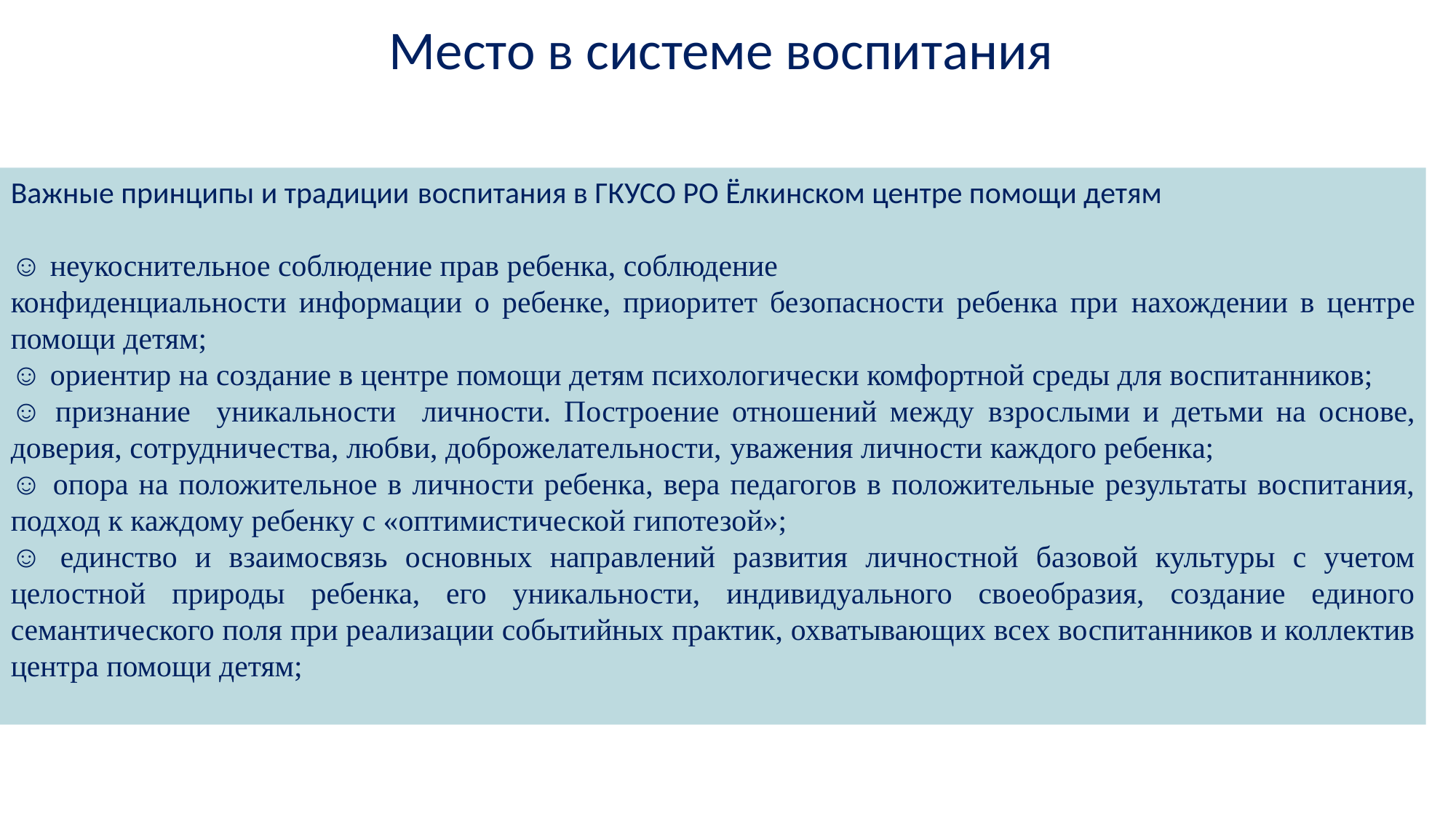

# Место в системе воспитания
Важные принципы и традиции воспитания в ГКУСО РО Ёлкинском центре помощи детям

☺ неукоснительное соблюдение прав ребенка, соблюдение
конфиденциальности информации о ребенке, приоритет безопасности ребенка при нахождении в центре помощи детям;
☺ ориентир на создание в центре помощи детям психологически комфортной среды для воспитанников;
☺ признание  уникальности  личности. Построение отношений между взрослыми и детьми на основе, доверия, сотрудничества, любви, доброжелательности, уважения личности каждого ребенка;
☺ опора на положительное в личности ребенка, вера педагогов в положительные результаты воспитания, подход к каждому ребенку с «оптимистической гипотезой»;
☺ единство и взаимосвязь основных направлений развития личностной базовой культуры с учетом целостной природы ребенка, его уникальности, индивидуального своеобразия, создание единого семантического поля при реализации событийных практик, охватывающих всех воспитанников и коллектив центра помощи детям;